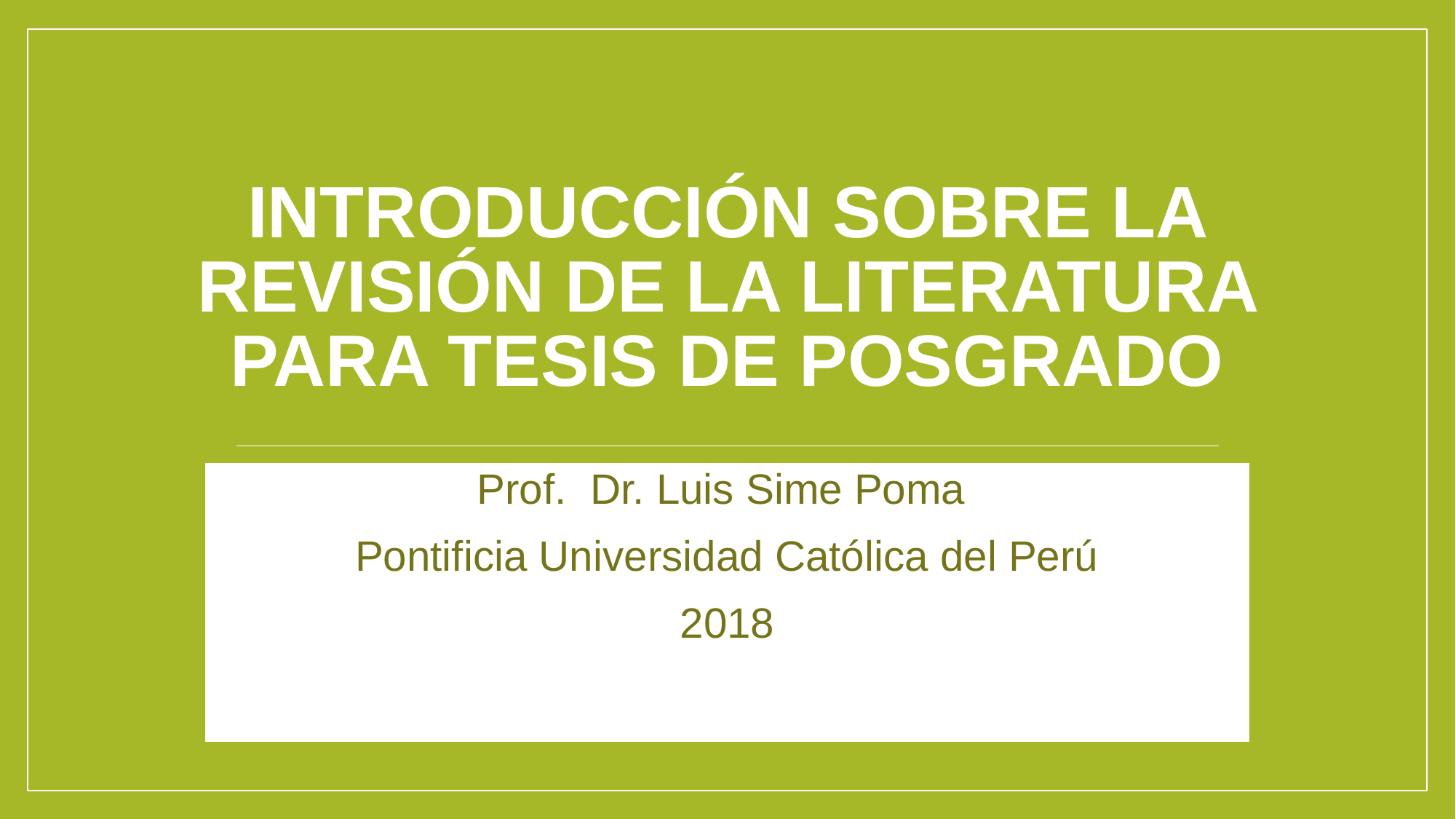

# Introducción sobre la revisión de la literatura para tesis de posgrado
Prof.  Dr. Luis Sime Poma
Pontificia Universidad Católica del Perú
2018